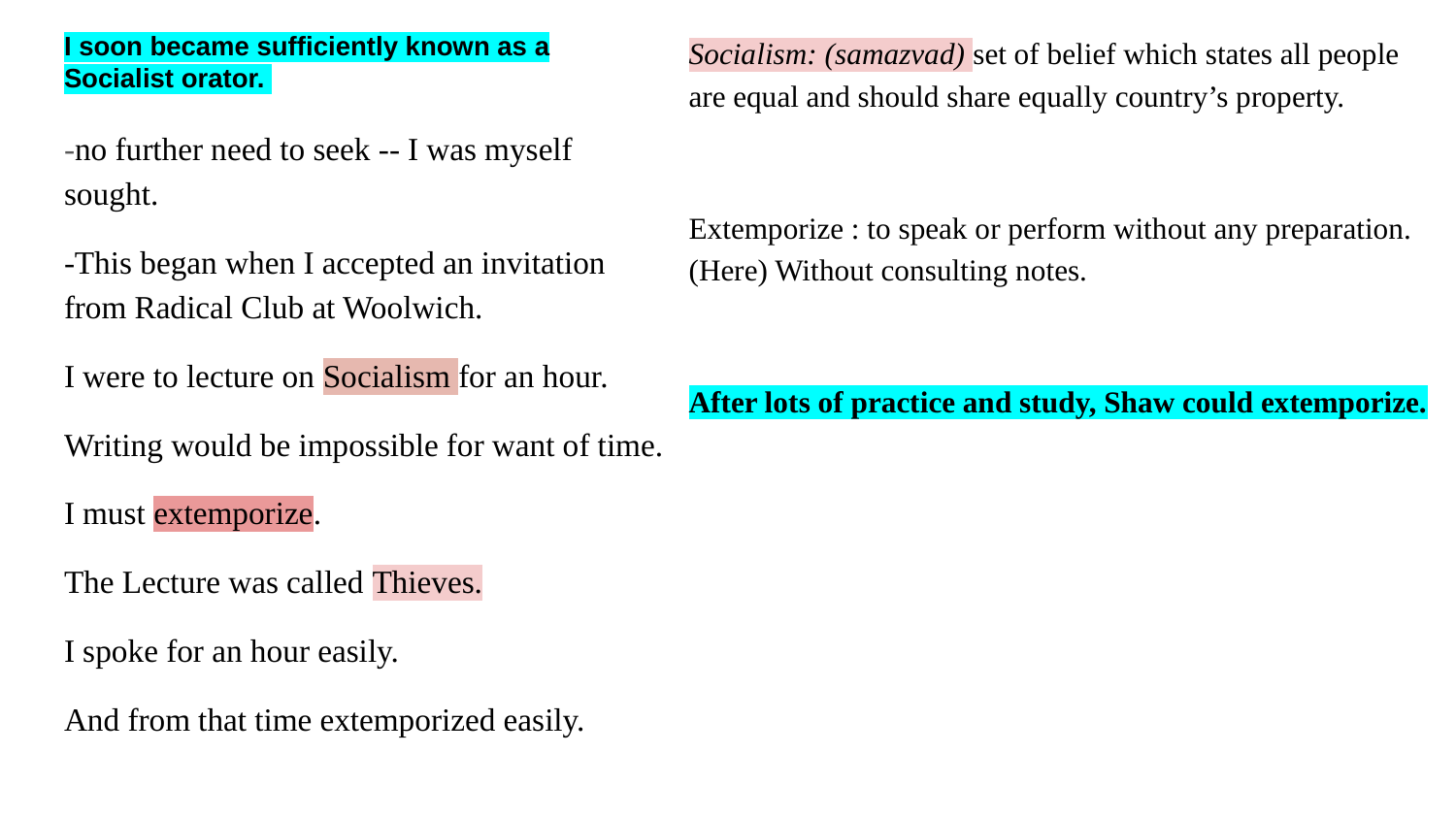

# I soon became sufficiently known as a Socialist orator.
Socialism: (samazvad) set of belief which states all people are equal and should share equally country’s property.

Extemporize : to speak or perform without any preparation. (Here) Without consulting notes.

After lots of practice and study, Shaw could extemporize.
-no further need to seek -- I was myself sought.
-This began when I accepted an invitation from Radical Club at Woolwich.
I were to lecture on Socialism for an hour.
Writing would be impossible for want of time.
I must extemporize.
The Lecture was called Thieves.
I spoke for an hour easily.
And from that time extemporized easily.